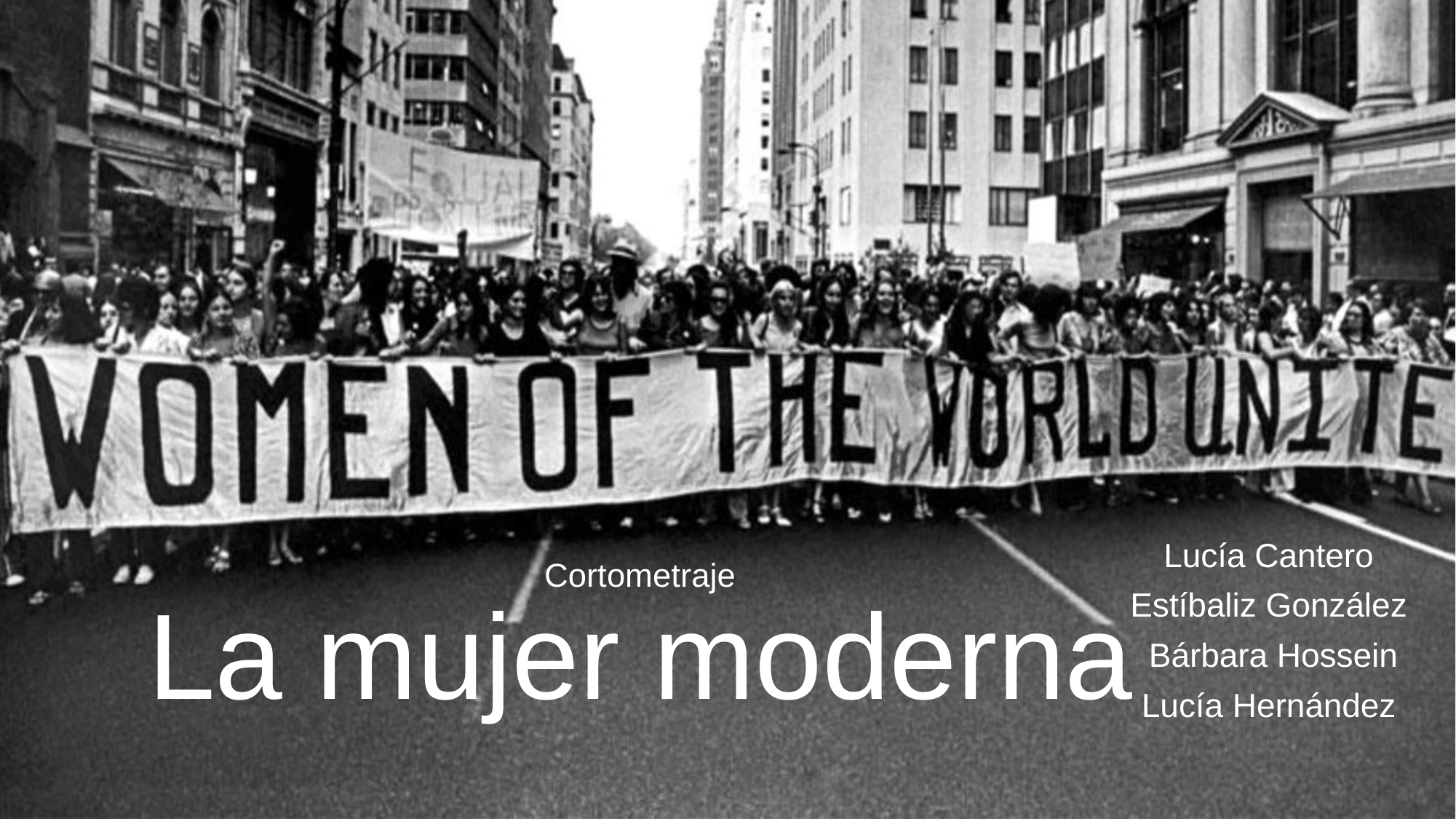

# Cortometraje La mujer moderna
Lucía Cantero
Estíbaliz González
Bárbara Hossein
Lucía Hernández